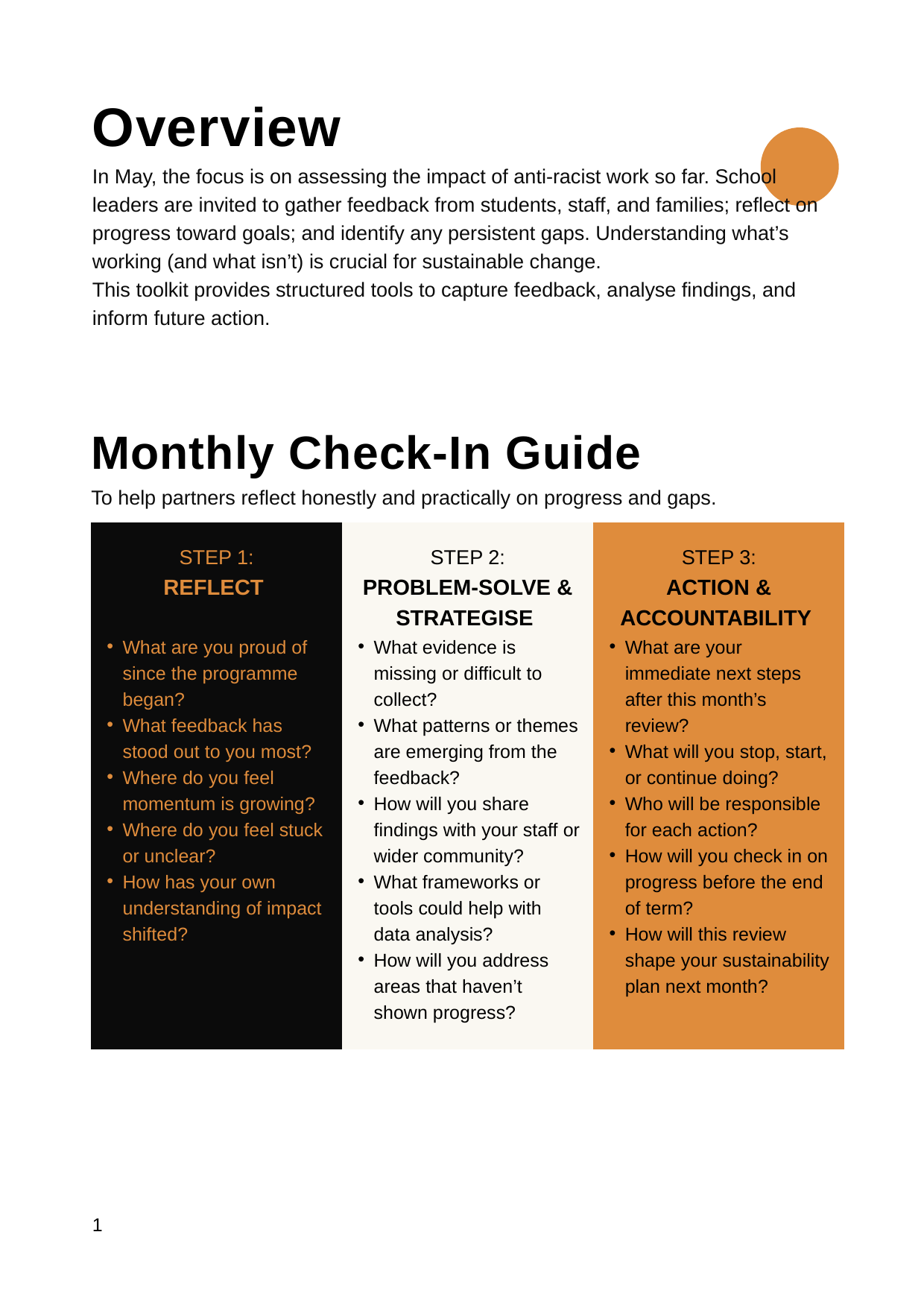

Overview

In May, the focus is on assessing the impact of anti-racist work so far. School leaders are invited to gather feedback from students, staff, and families; reflect on progress toward goals; and identify any persistent gaps. Understanding what’s working (and what isn’t) is crucial for sustainable change.
This toolkit provides structured tools to capture feedback, analyse findings, and inform future action.

Monthly Check-In Guide
To help partners reflect honestly and practically on progress and gaps.

STEP 1:
STEP 2:
STEP 3:
REFLECT
PROBLEM-SOLVE & STRATEGISE
ACTION & ACCOUNTABILITY
What are you proud of since the programme began?
What feedback has stood out to you most?
Where do you feel momentum is growing?
Where do you feel stuck or unclear?
How has your own understanding of impact shifted?

What evidence is missing or difficult to collect?
What patterns or themes are emerging from the feedback?
How will you share findings with your staff or wider community?
What frameworks or tools could help with data analysis?
How will you address areas that haven’t shown progress?

What are your immediate next steps after this month’s review?
What will you stop, start, or continue doing?
Who will be responsible for each action?
How will you check in on progress before the end of term?
How will this review shape your sustainability plan next month?

1